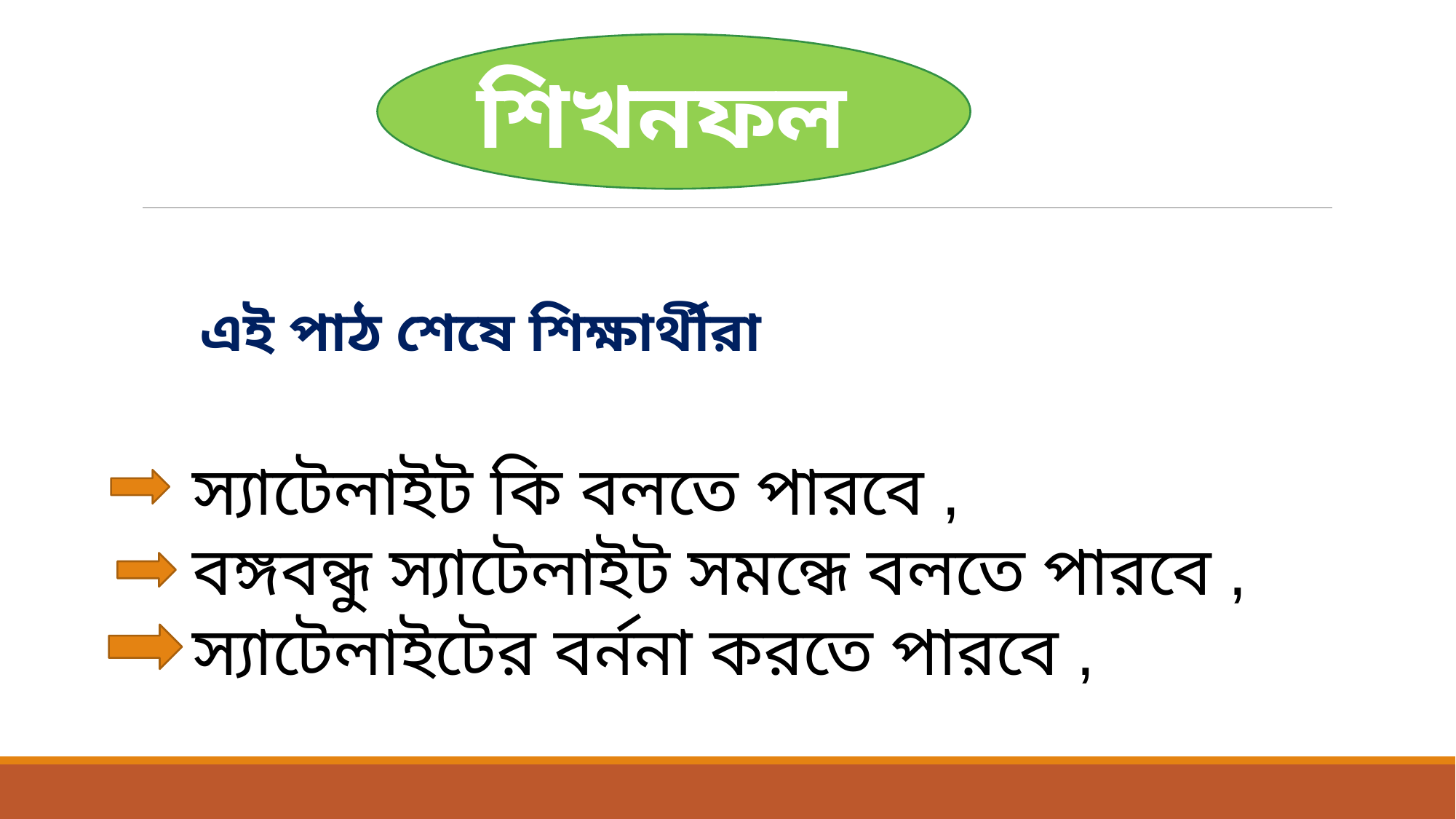

শিখনফল
 এই পাঠ শেষে শিক্ষার্থীরা
     স্যাটেলাইট কি বলতে পারবে ,
     বঙ্গবন্ধু স্যাটেলাইট সমন্ধে বলতে পারবে ,
     স্যাটেলাইটের বর্ননা করতে পারবে ,